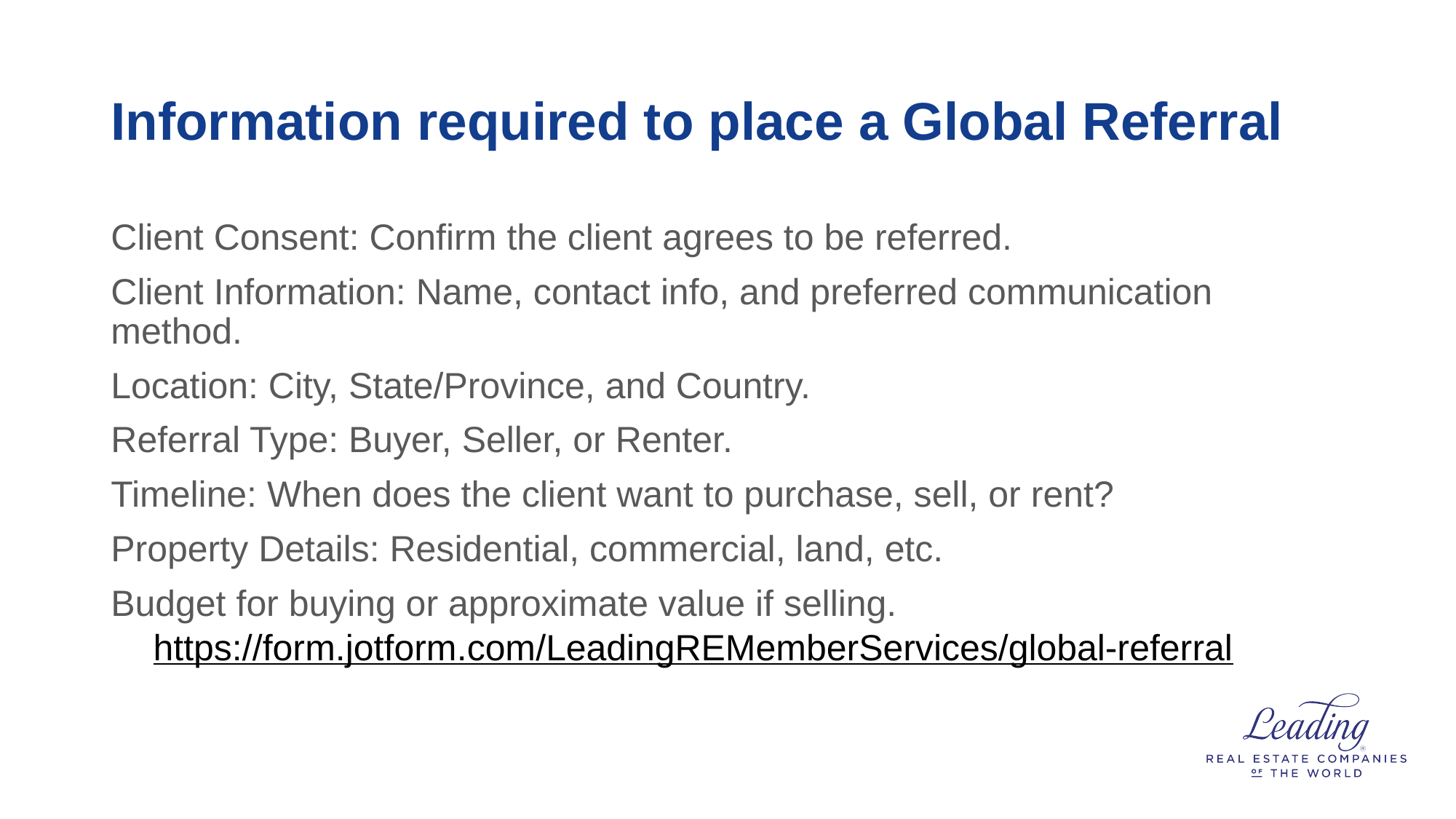

# Information required to place a Global Referral
Client Consent: Confirm the client agrees to be referred.
Client Information: Name, contact info, and preferred communication method.
Location: City, State/Province, and Country.
Referral Type: Buyer, Seller, or Renter.
Timeline: When does the client want to purchase, sell, or rent?
Property Details: Residential, commercial, land, etc.
Budget for buying or approximate value if selling.
https://form.jotform.com/LeadingREMemberServices/global-referral